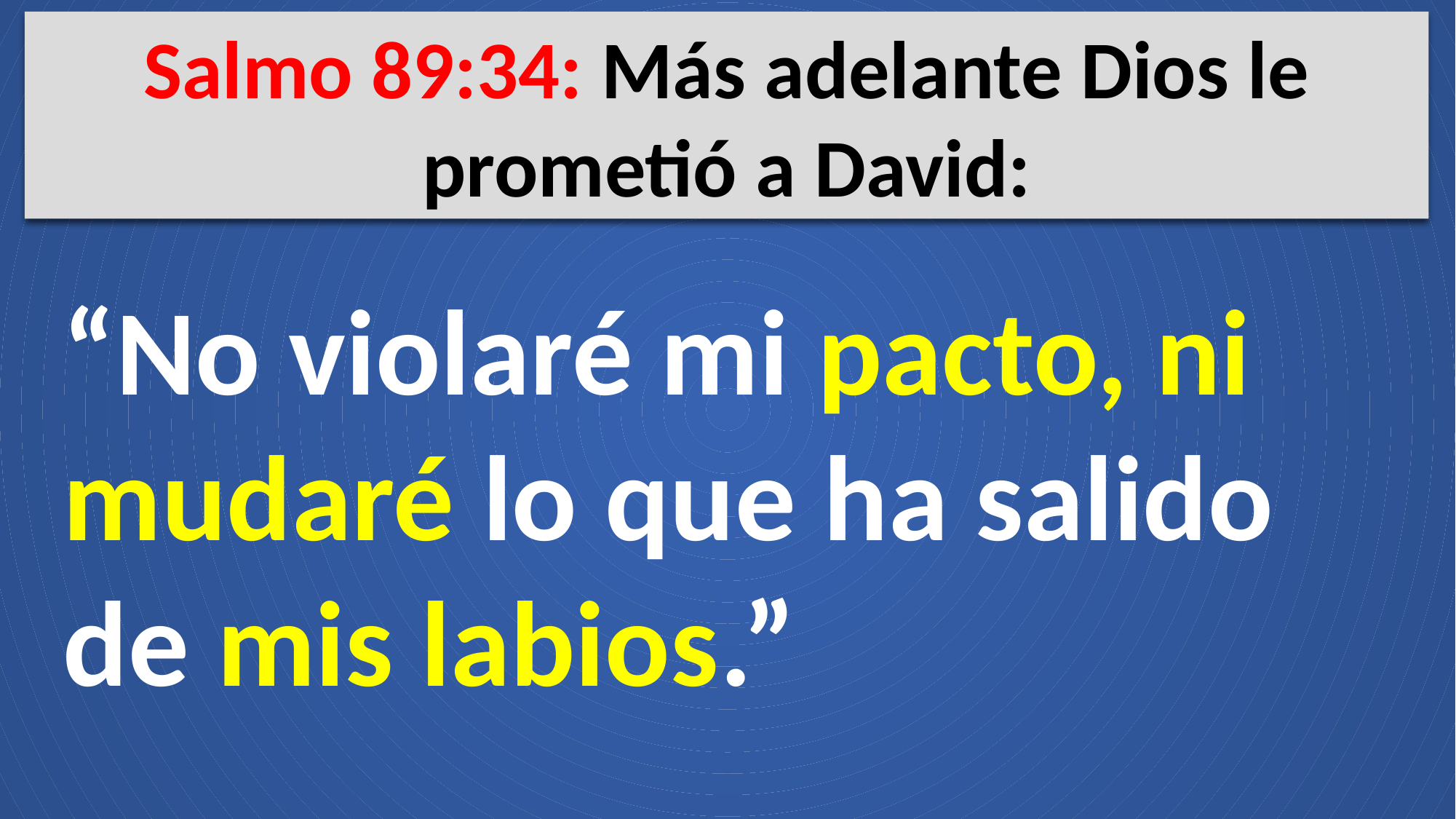

Salmo 89:34: Más adelante Dios le prometió a David:
“No violaré mi pacto, ni mudaré lo que ha salido de mis labios.”